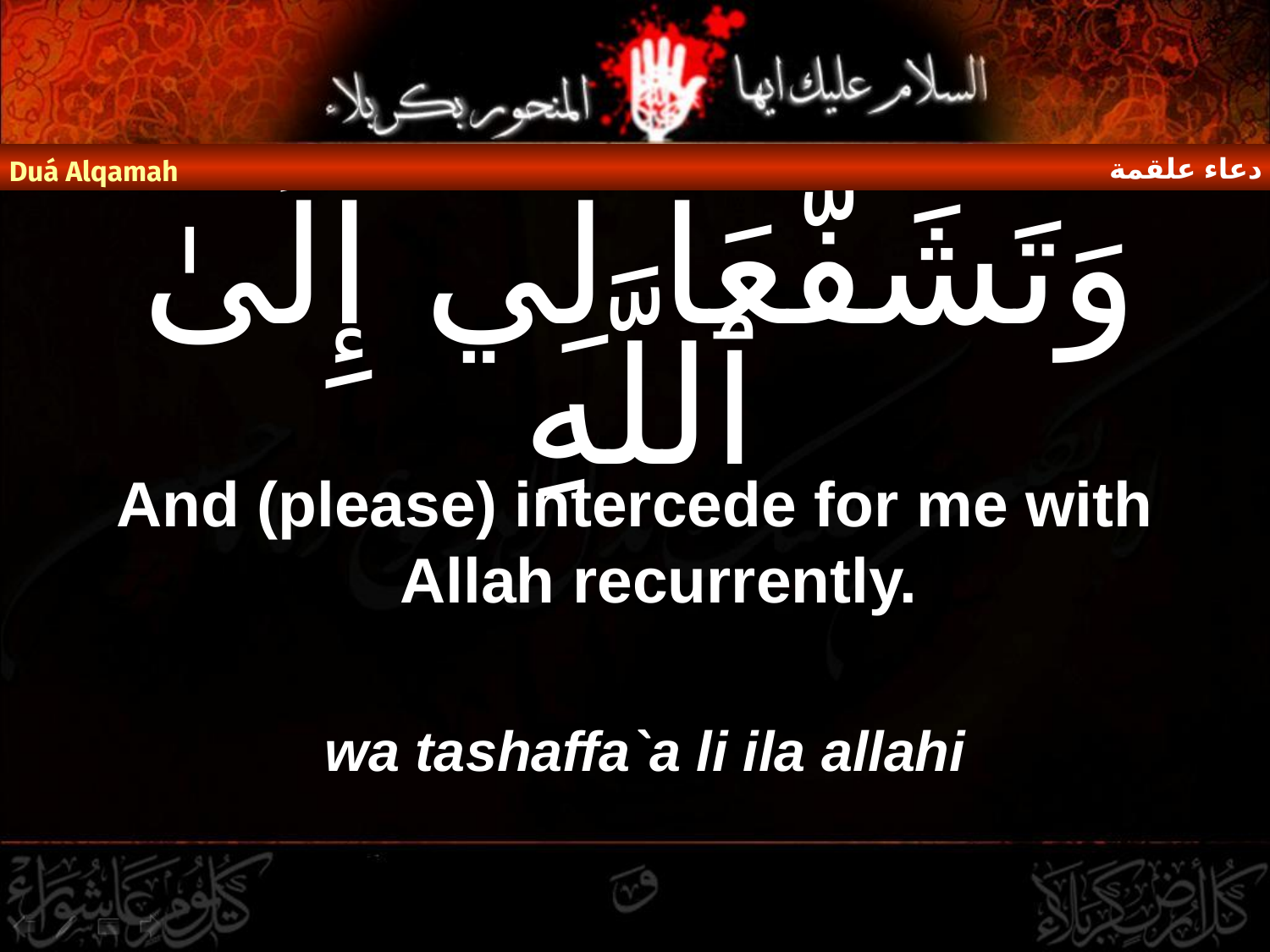

دعاء علقمة
Duá Alqamah
# وَتَشَفَّعَا لِي إِلَىٰ ٱللَّهِ
And (please) intercede for me with Allah recurrently.
wa tashaffa`a li ila allahi